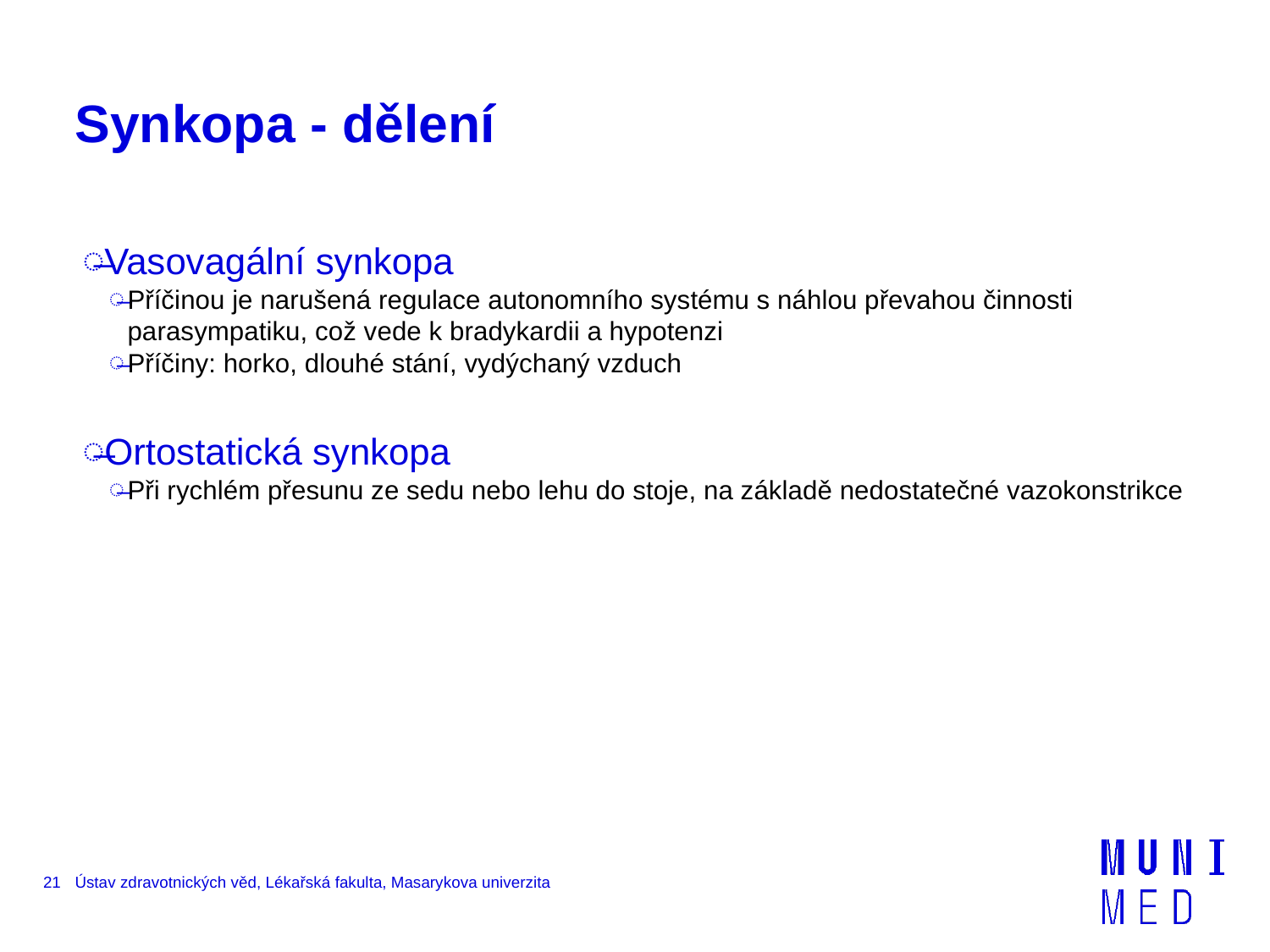

# Synkopa - dělení
Vasovagální synkopa
Příčinou je narušená regulace autonomního systému s náhlou převahou činnosti parasympatiku, což vede k bradykardii a hypotenzi
Příčiny: horko, dlouhé stání, vydýchaný vzduch

Ortostatická synkopa
Při rychlém přesunu ze sedu nebo lehu do stoje, na základě nedostatečné vazokonstrikce
21
Ústav zdravotnických věd, Lékařská fakulta, Masarykova univerzita